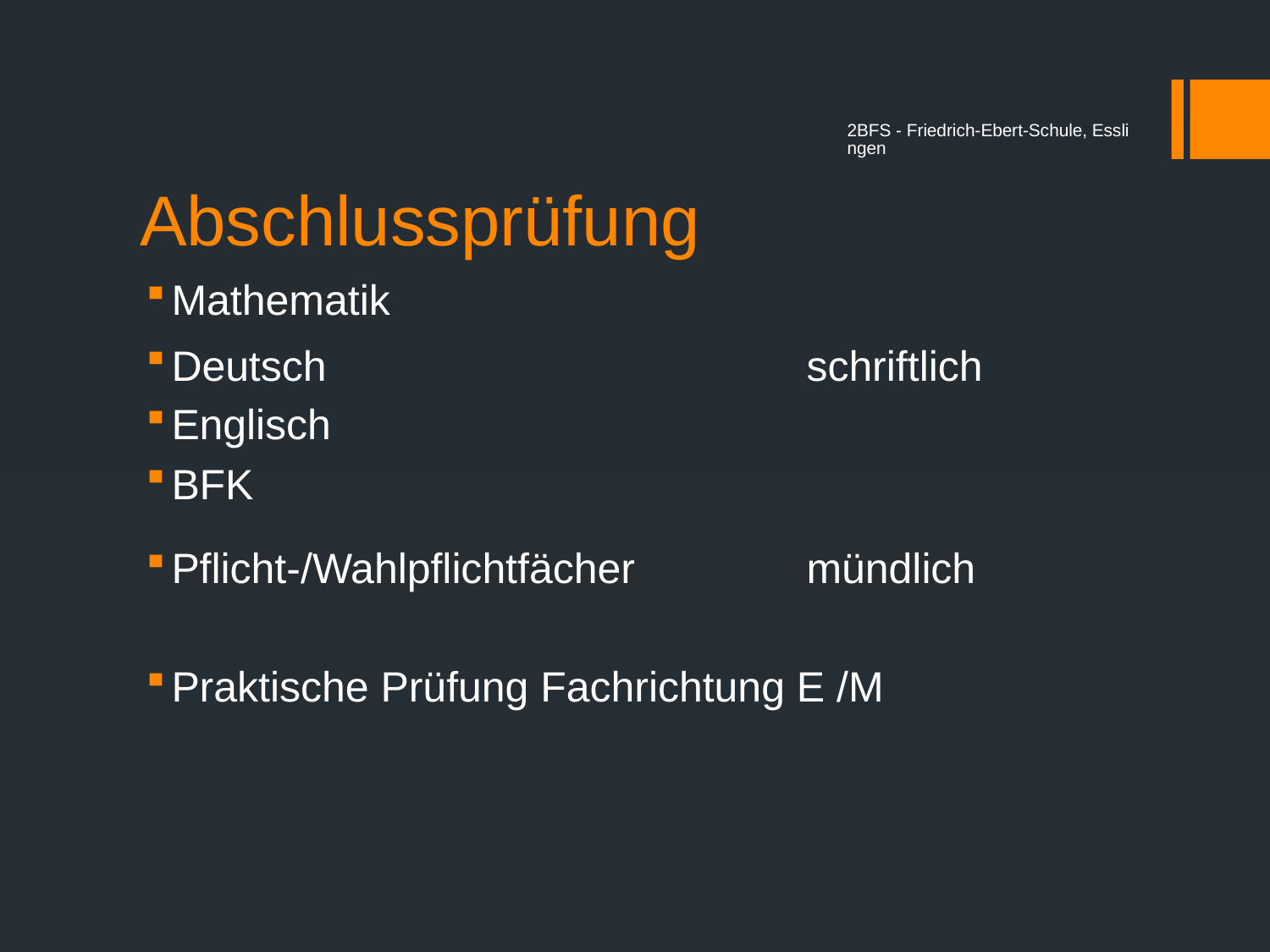

# Abschlussprüfung
2BFS - Friedrich-Ebert-Schule, Esslingen
Mathematik
Deutsch				schriftlich
Englisch
BFK
Pflicht-/Wahlpflichtfächer		mündlich

Praktische Prüfung Fachrichtung E /M